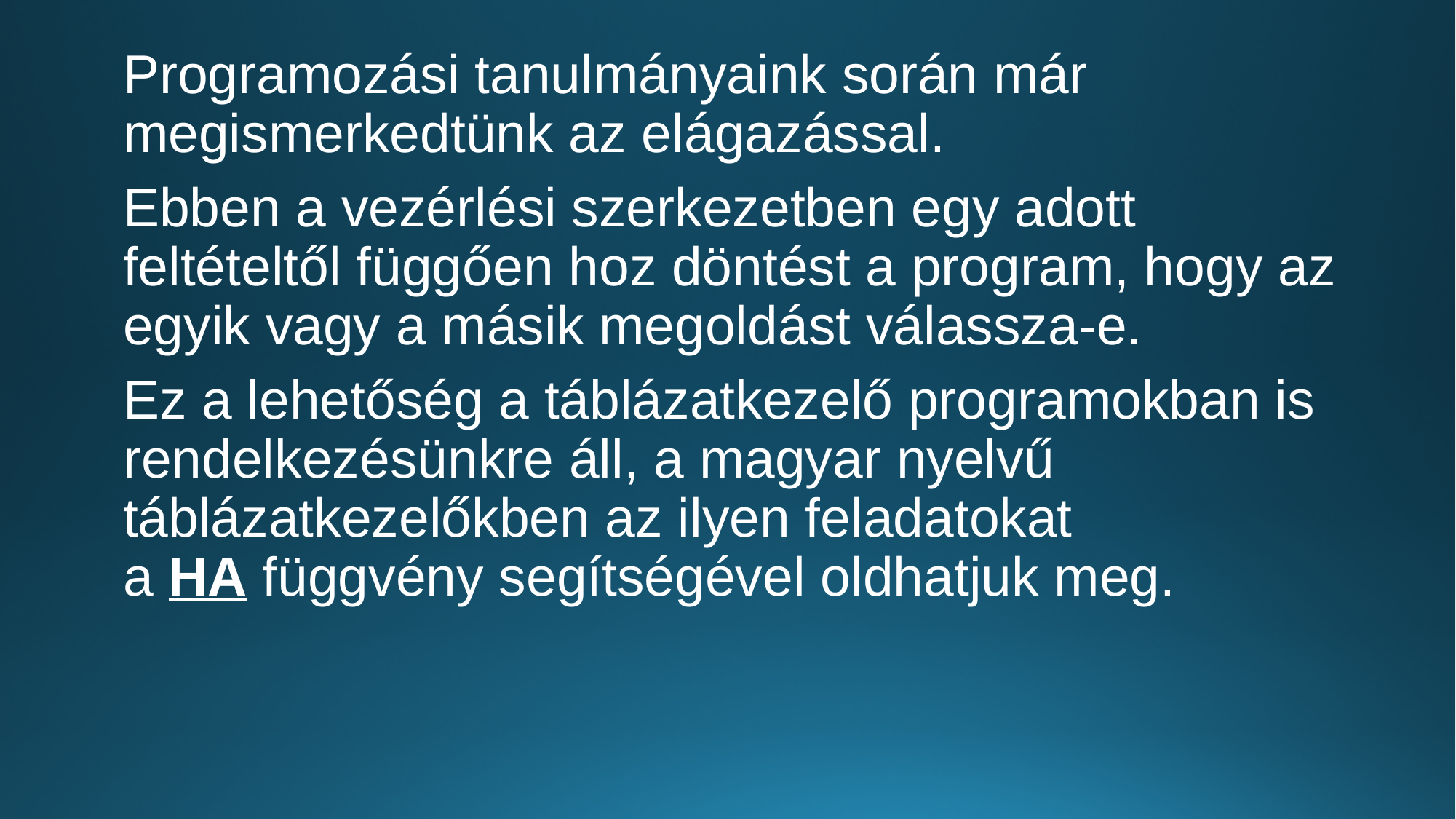

Programozási tanulmányaink során már megismerkedtünk az elágazással.
Ebben a vezérlési szerkezetben egy adott feltételtől függően hoz döntést a program, hogy az egyik vagy a másik megoldást válassza-e.
Ez a lehetőség a táblázatkezelő programokban is rendelkezésünkre áll, a magyar nyelvű táblázatkezelőkben az ilyen feladatokat a HA függvény segítségével oldhatjuk meg.